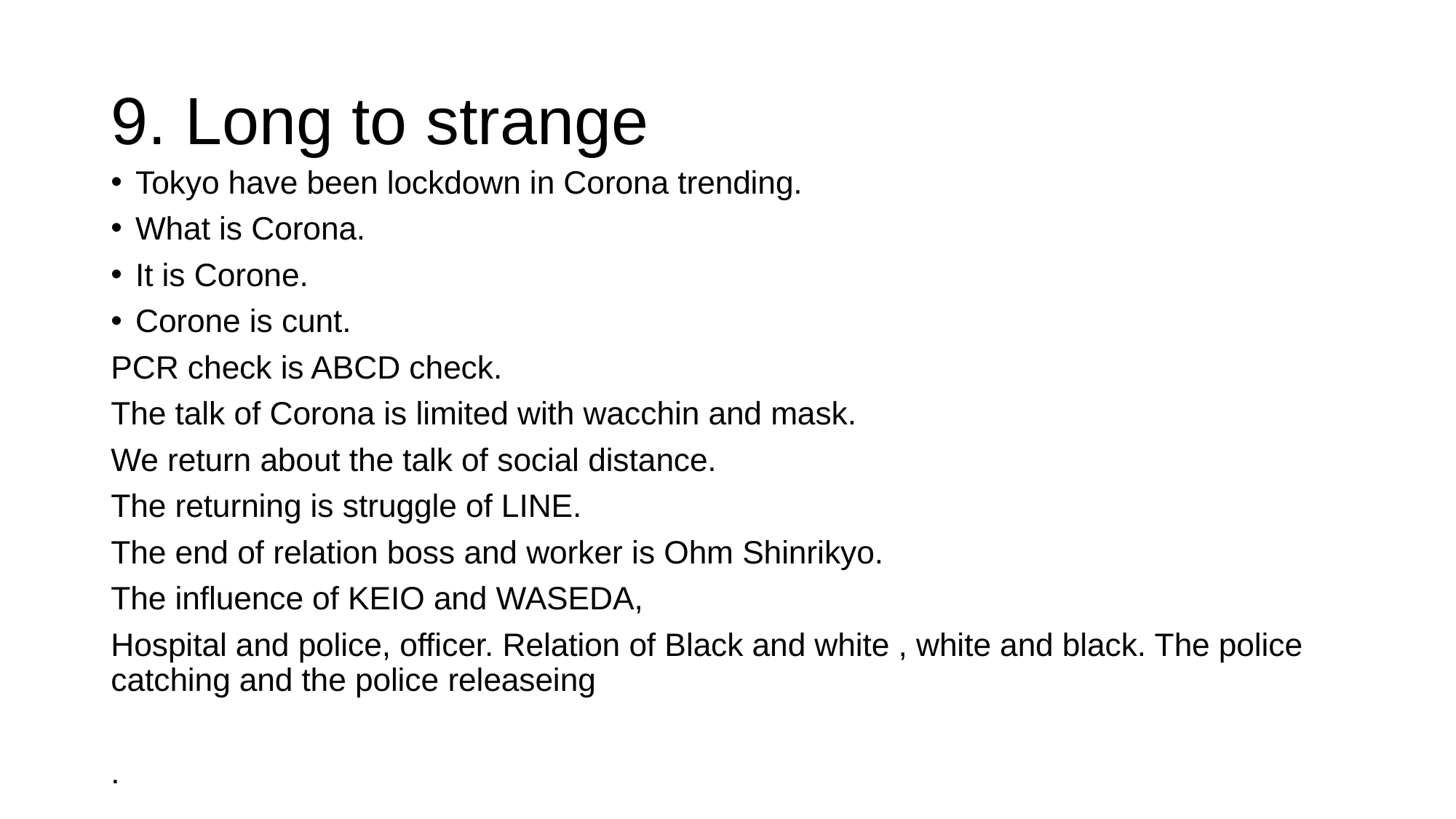

# 9. Long to strange
Tokyo have been lockdown in Corona trending.
What is Corona.
It is Corone.
Corone is cunt.
PCR check is ABCD check.
The talk of Corona is limited with wacchin and mask.
We return about the talk of social distance.
The returning is struggle of LINE.
The end of relation boss and worker is Ohm Shinrikyo.
The influence of KEIO and WASEDA,
Hospital and police, officer. Relation of Black and white , white and black. The police catching and the police releaseing

.